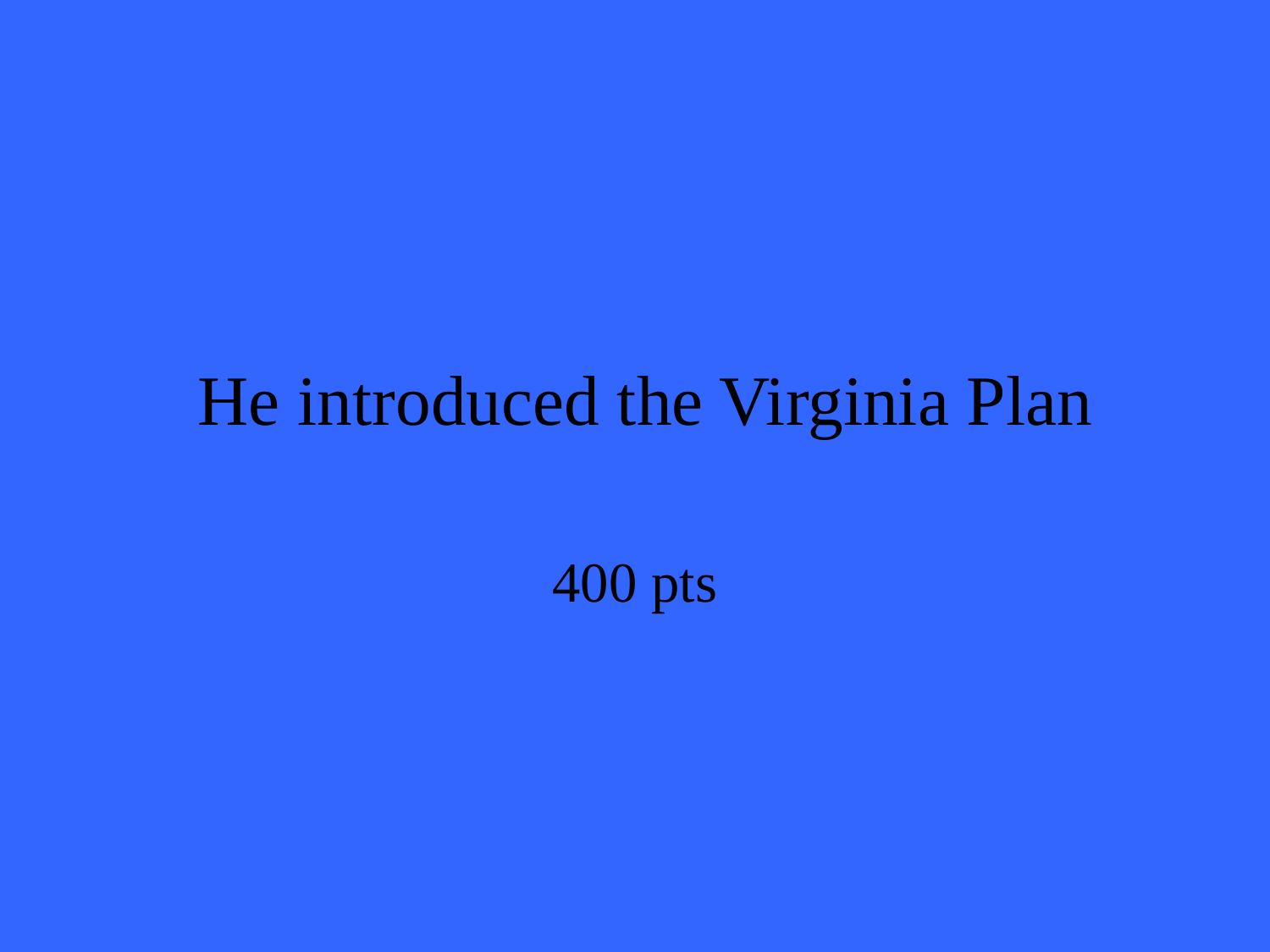

# He introduced the Virginia Plan
400 pts